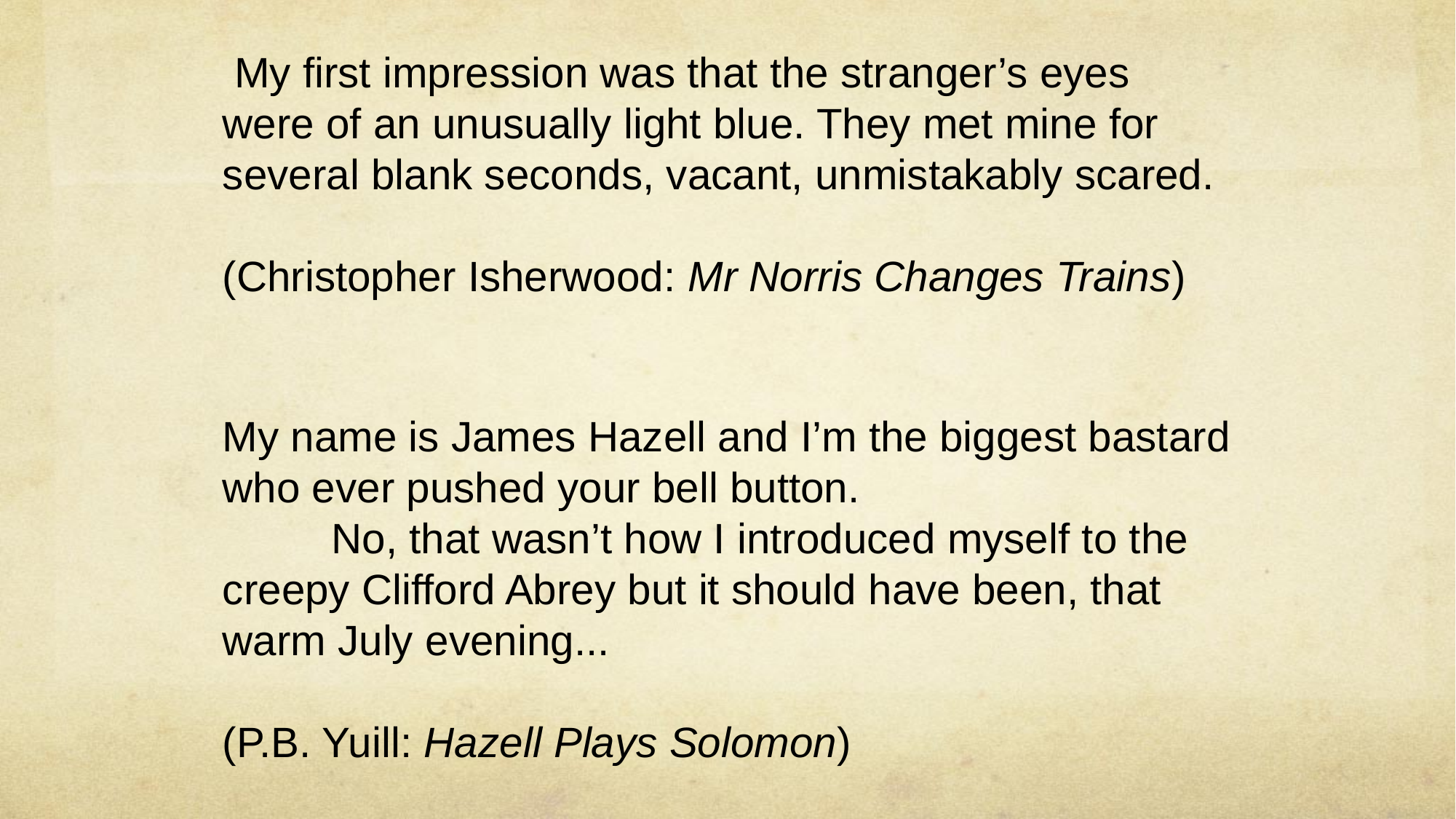

My first impression was that the stranger’s eyes were of an unusually light blue. They met mine for several blank seconds, vacant, unmistakably scared.

(Christopher Isherwood: Mr Norris Changes Trains)

My name is James Hazell and I’m the biggest bastard who ever pushed your bell button.
	No, that wasn’t how I introduced myself to the creepy Clifford Abrey but it should have been, that warm July evening...

(P.B. Yuill: Hazell Plays Solomon)